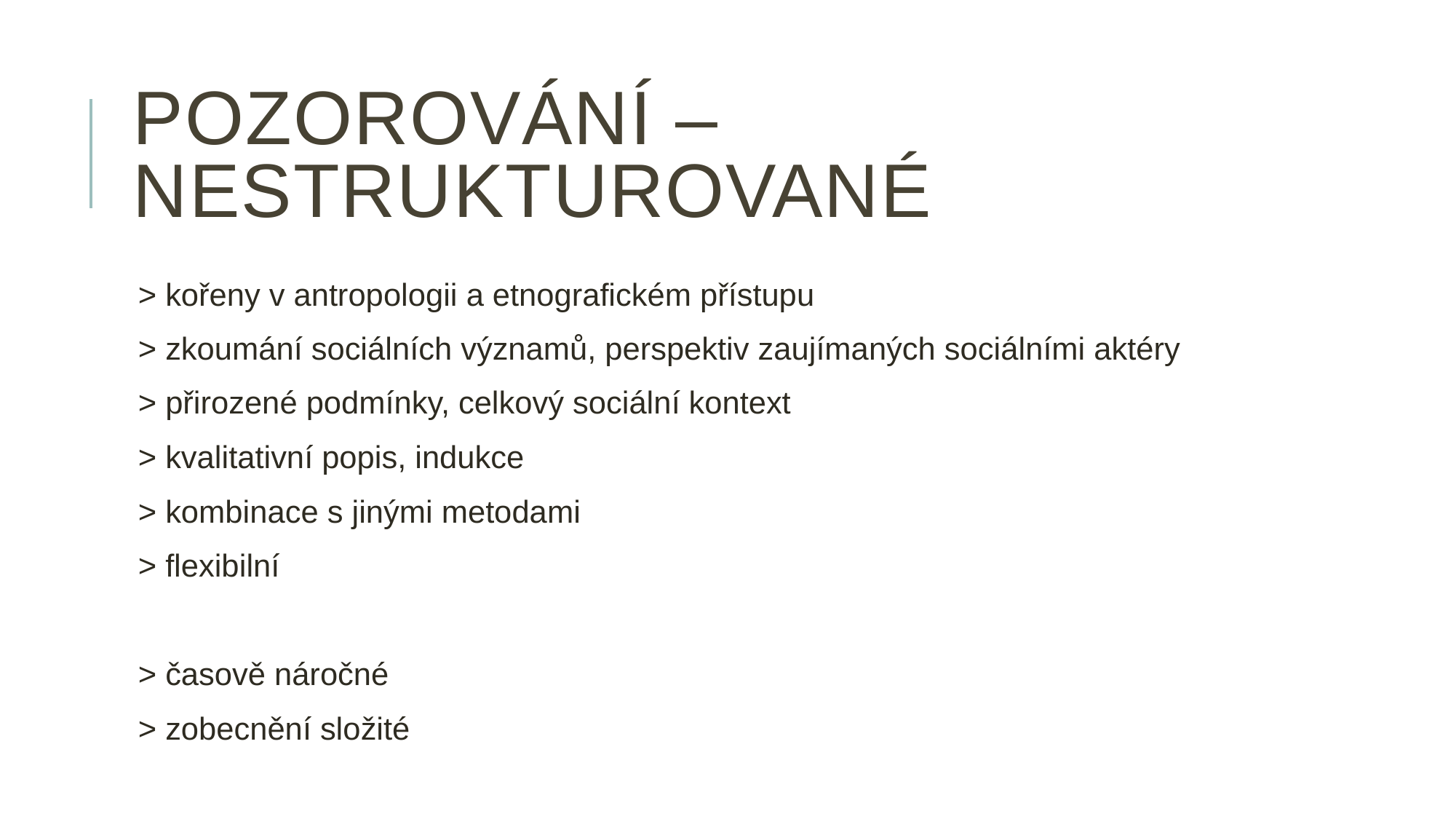

# POZOROVÁNÍ – nestrukturované
> kořeny v antropologii a etnografickém přístupu
> zkoumání sociálních významů, perspektiv zaujímaných sociálními aktéry
> přirozené podmínky, celkový sociální kontext
> kvalitativní popis, indukce
> kombinace s jinými metodami
> flexibilní

> časově náročné
> zobecnění složité